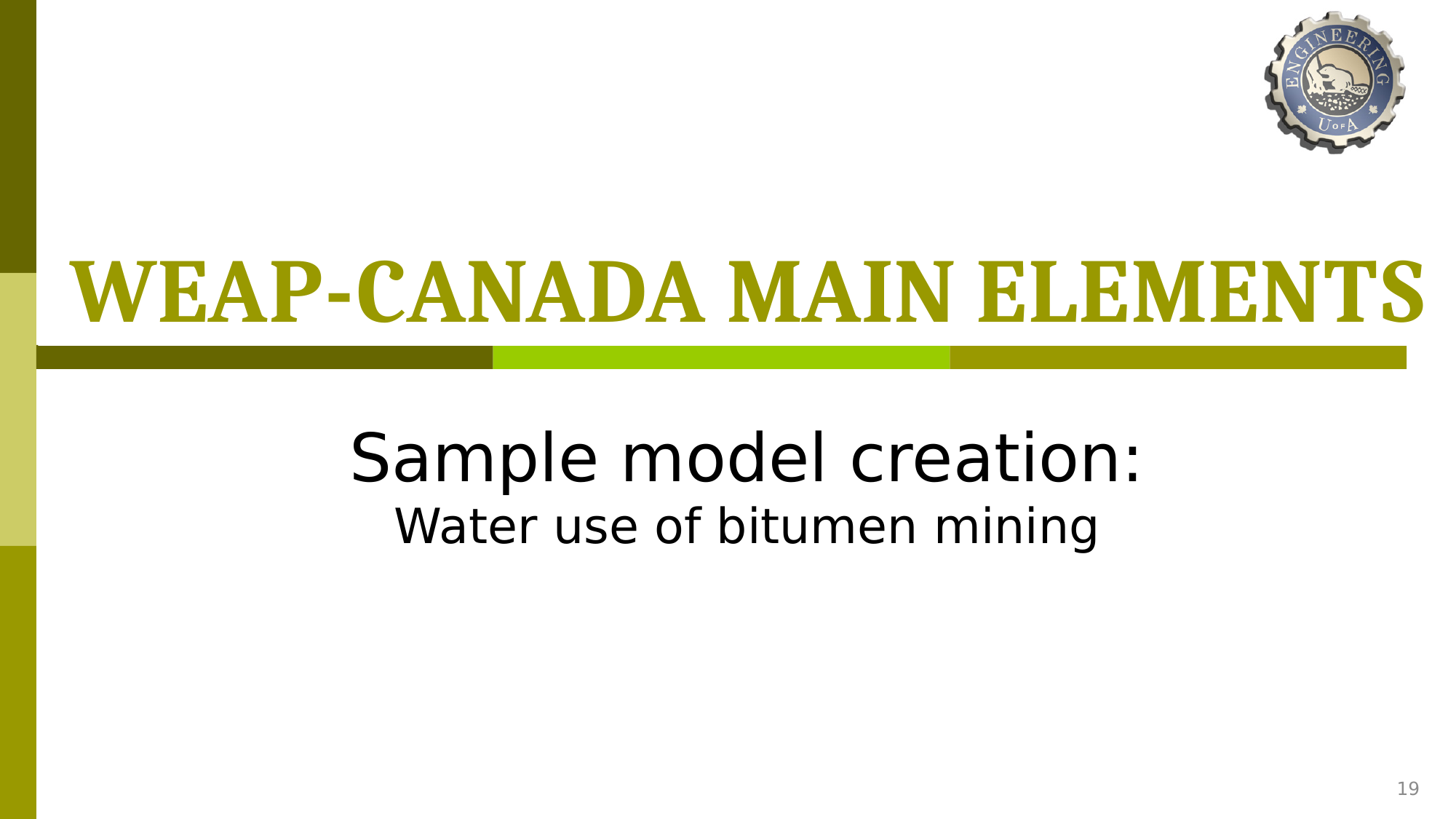

# WEAP-CANADA MAIN ELEMENTS
Sample model creation:
Water use of bitumen mining
19